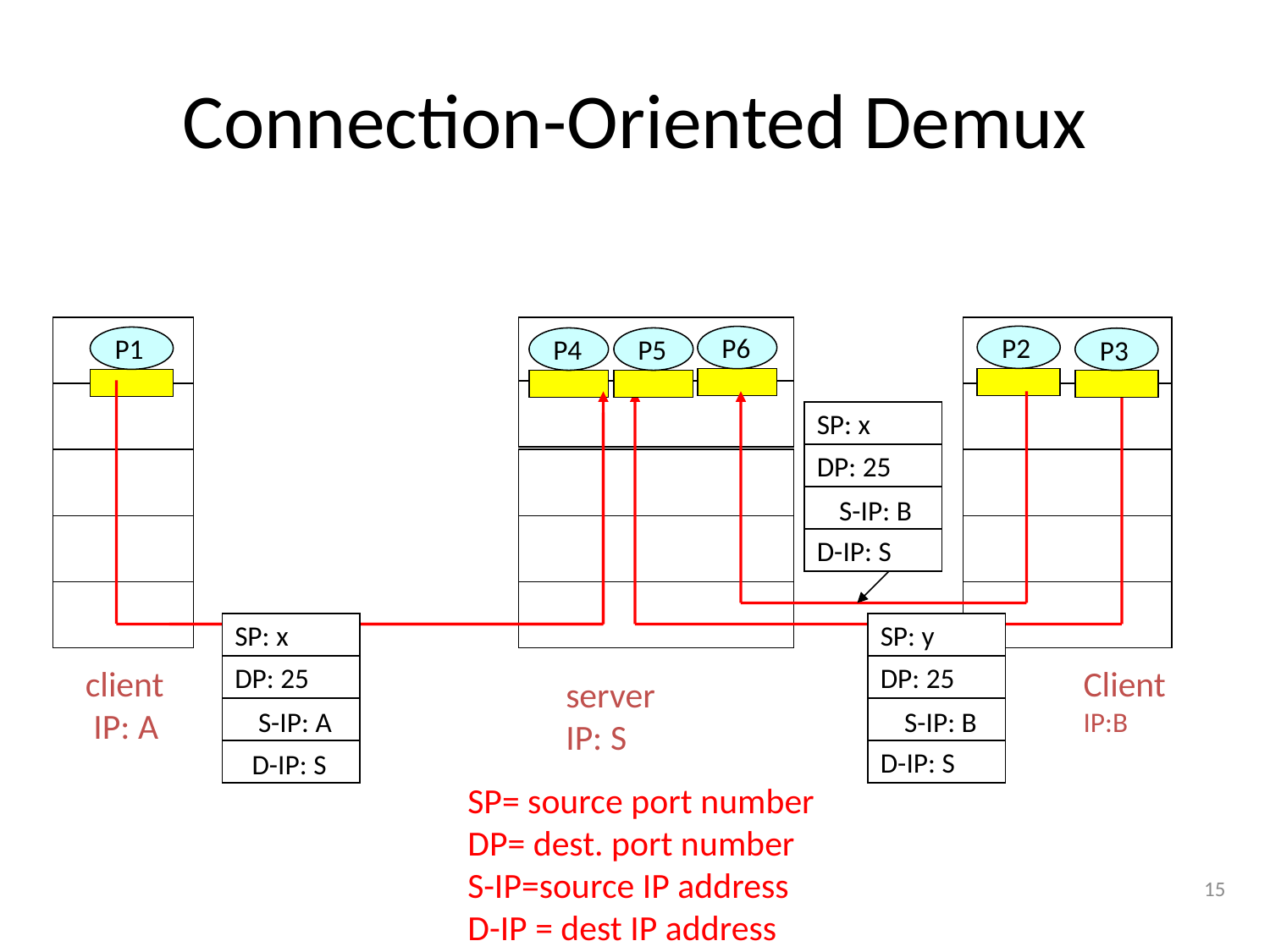

# Connection-Oriented Demux

P1

client
 IP: A

P1

P2

P6

P4

P5

P3

SP: x
DP: 25

S-IP: B

D-IP: S

SP: x
SP: y
DP: 25

DP: 25
Client
IP:B
server
IP: S

S-IP: A
S-IP: B

D-IP: S
D-IP: S
SP= source port number
DP= dest. port number
S-IP=source IP address
D-IP = dest IP address

15